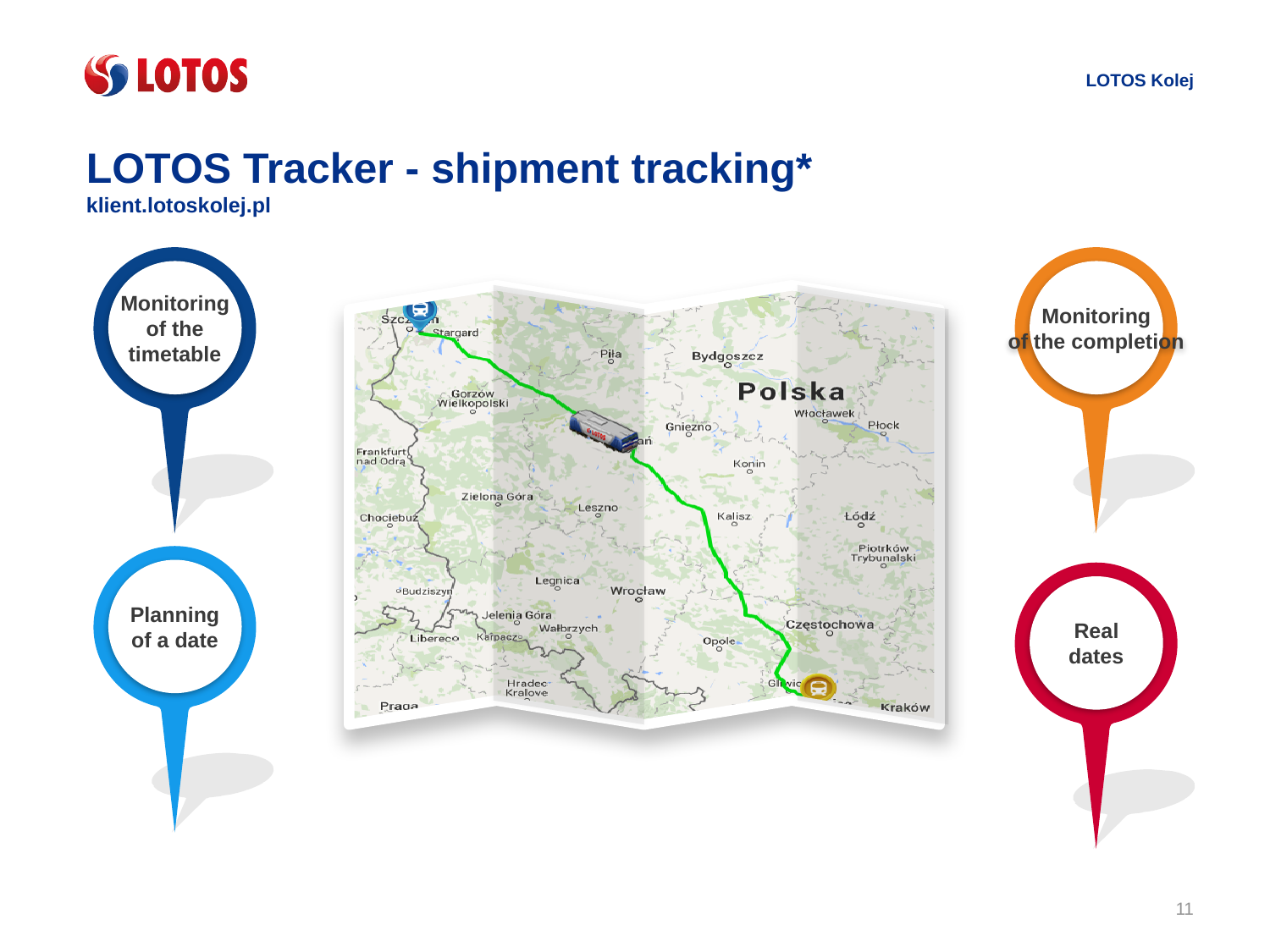

# LOTOS Tracker - shipment tracking* klient.lotoskolej.pl

Monitoring
of the
timetable

Monitoring
of the completion

Planning
of a date

Real
dates

11